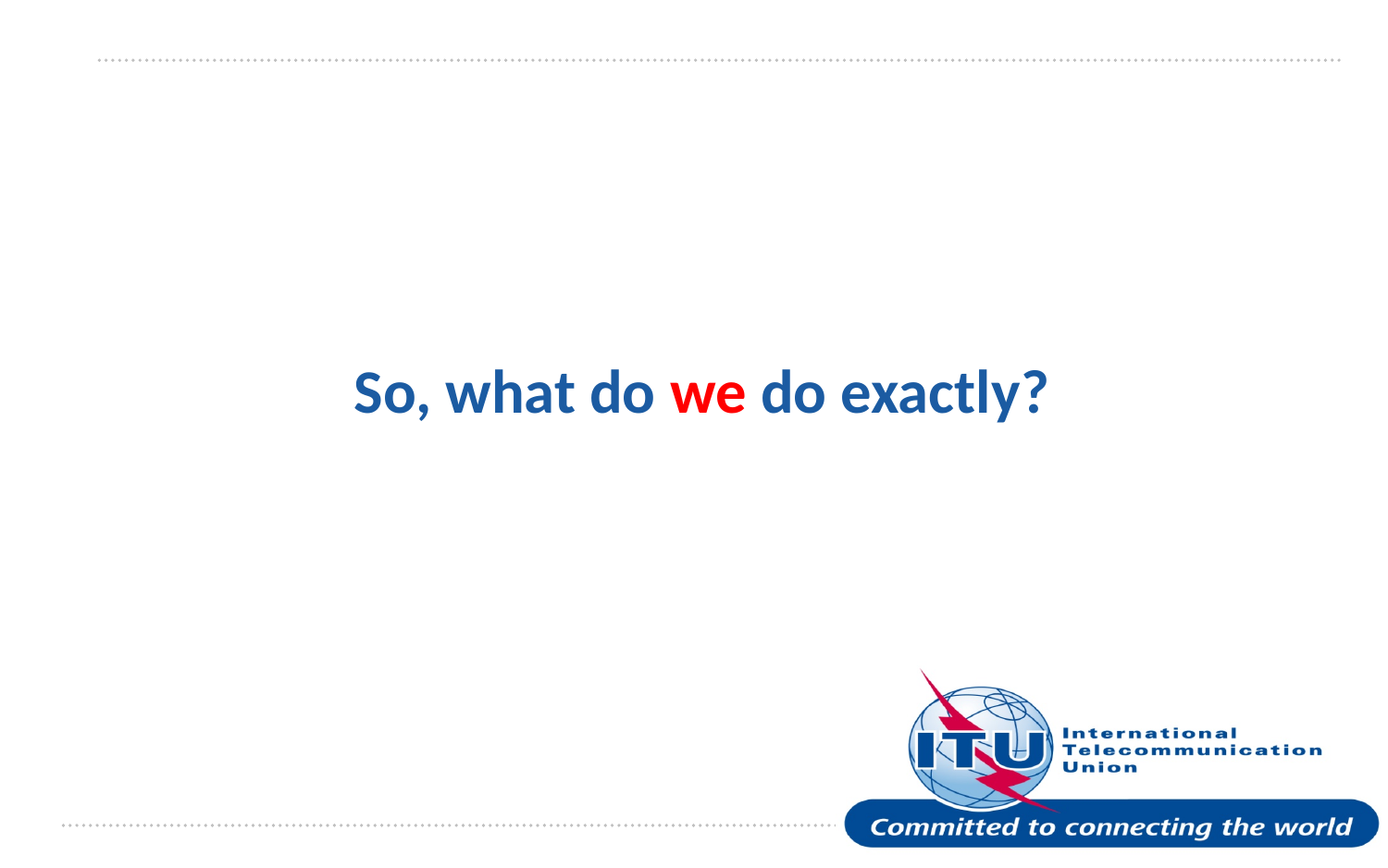

# So, what do we do exactly?